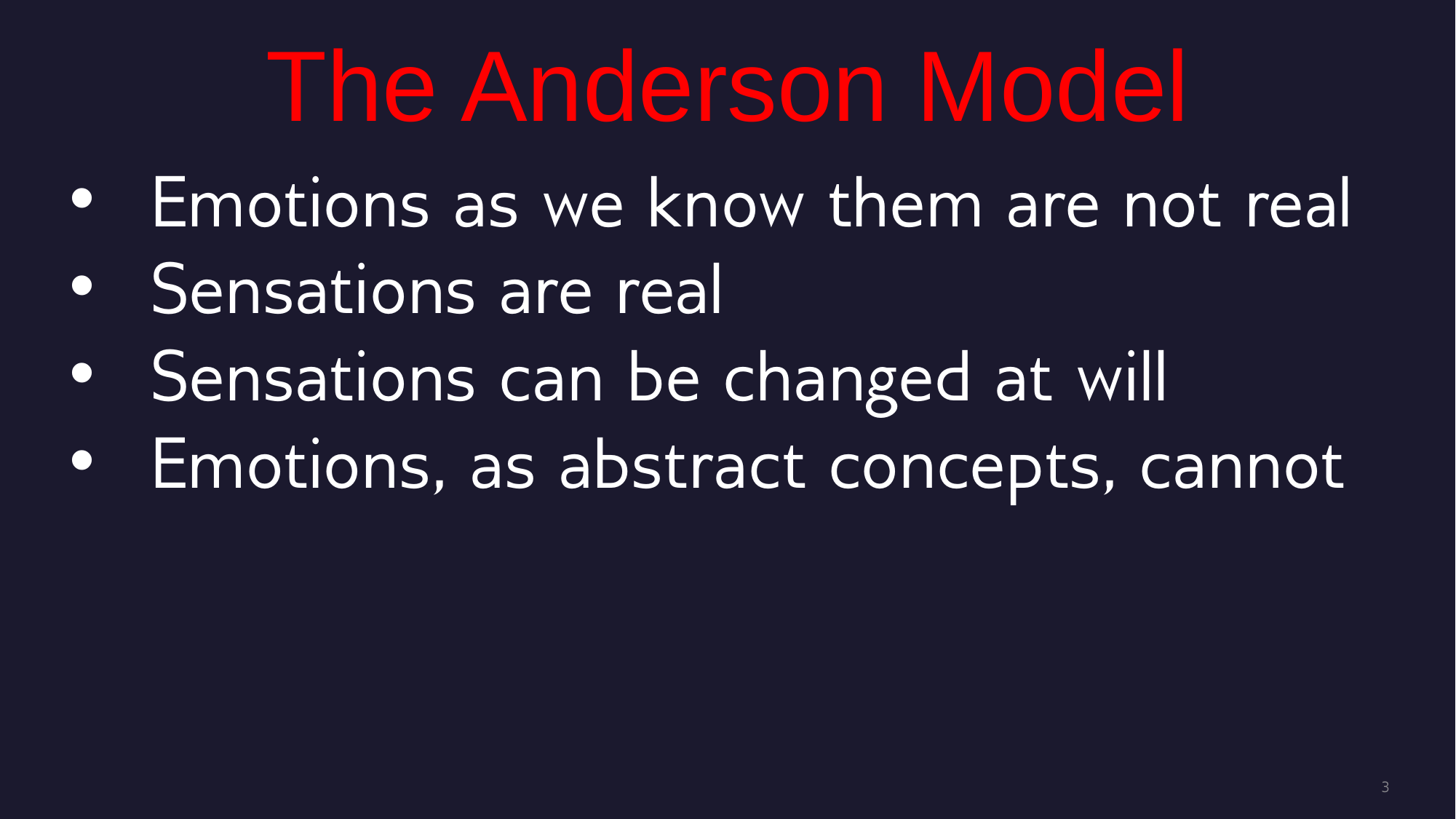

The Anderson Model
Emotions as we know them are not real
Sensations are real
Sensations can be changed at will
Emotions, as abstract concepts, cannot
3